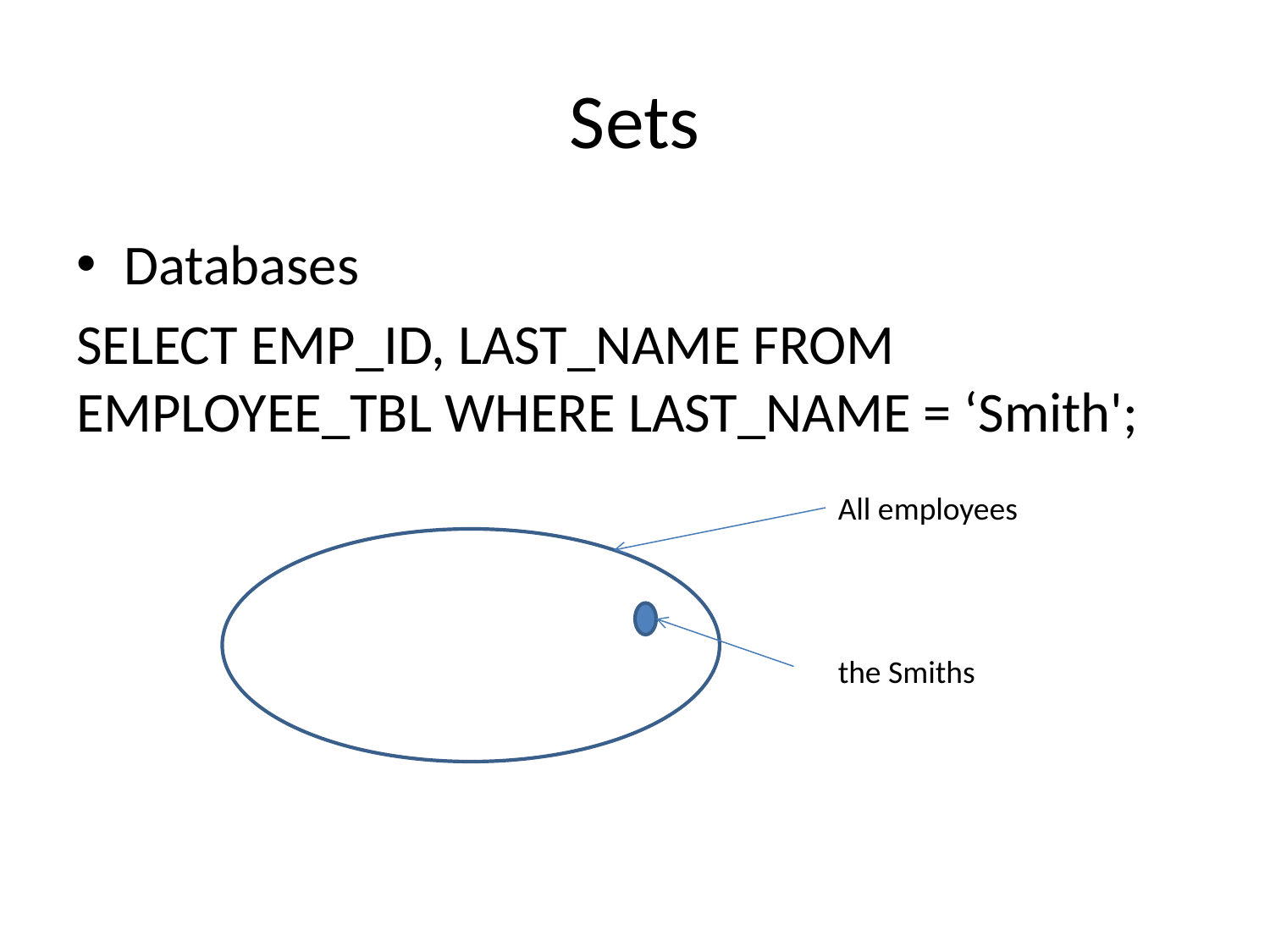

# Sets
Databases
SELECT EMP_ID, LAST_NAME FROM EMPLOYEE_TBL WHERE LAST_NAME = ‘Smith';

All employees

the Smiths